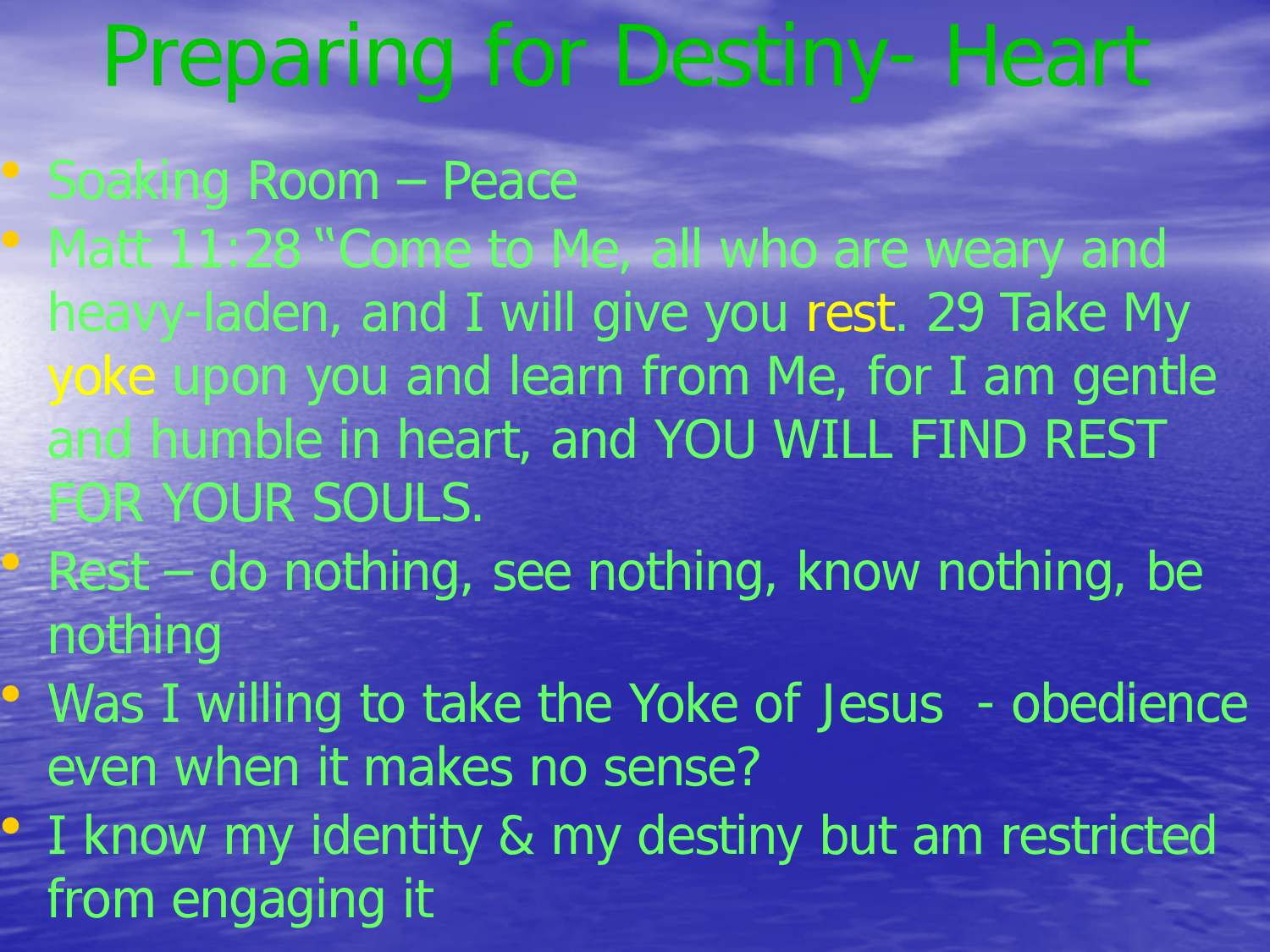

# Preparing for Destiny- Heart
Soaking Room – Peace
Matt 11:28 “Come to Me, all who are weary and heavy-laden, and I will give you rest. 29 Take My yoke upon you and learn from Me, for I am gentle and humble in heart, and YOU WILL FIND REST FOR YOUR SOULS.
Rest – do nothing, see nothing, know nothing, be nothing
Was I willing to take the Yoke of Jesus  - obedience even when it makes no sense?
I know my identity & my destiny but am restricted from engaging it